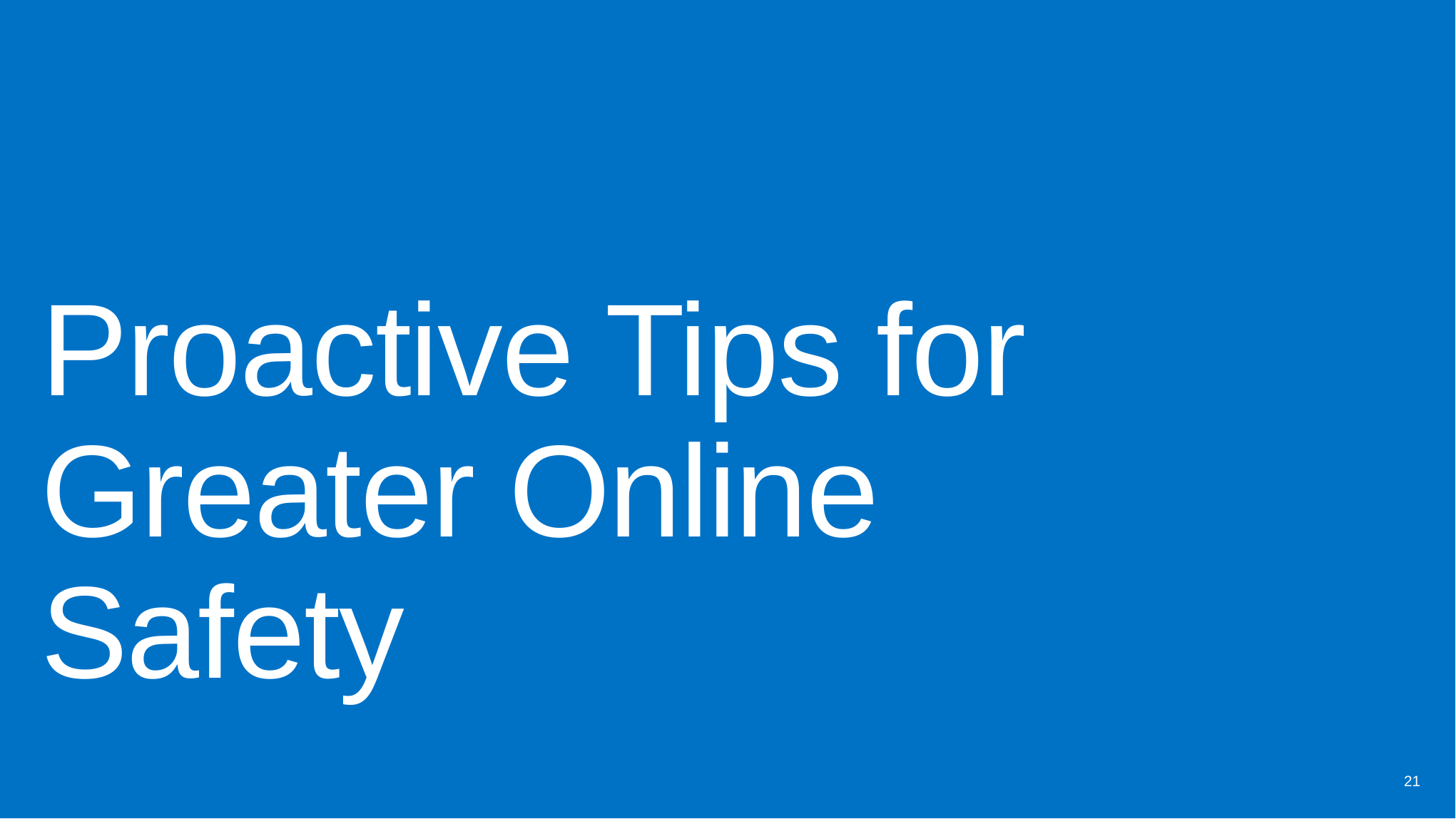

# Proactive Tips for Greater Online Safety
21